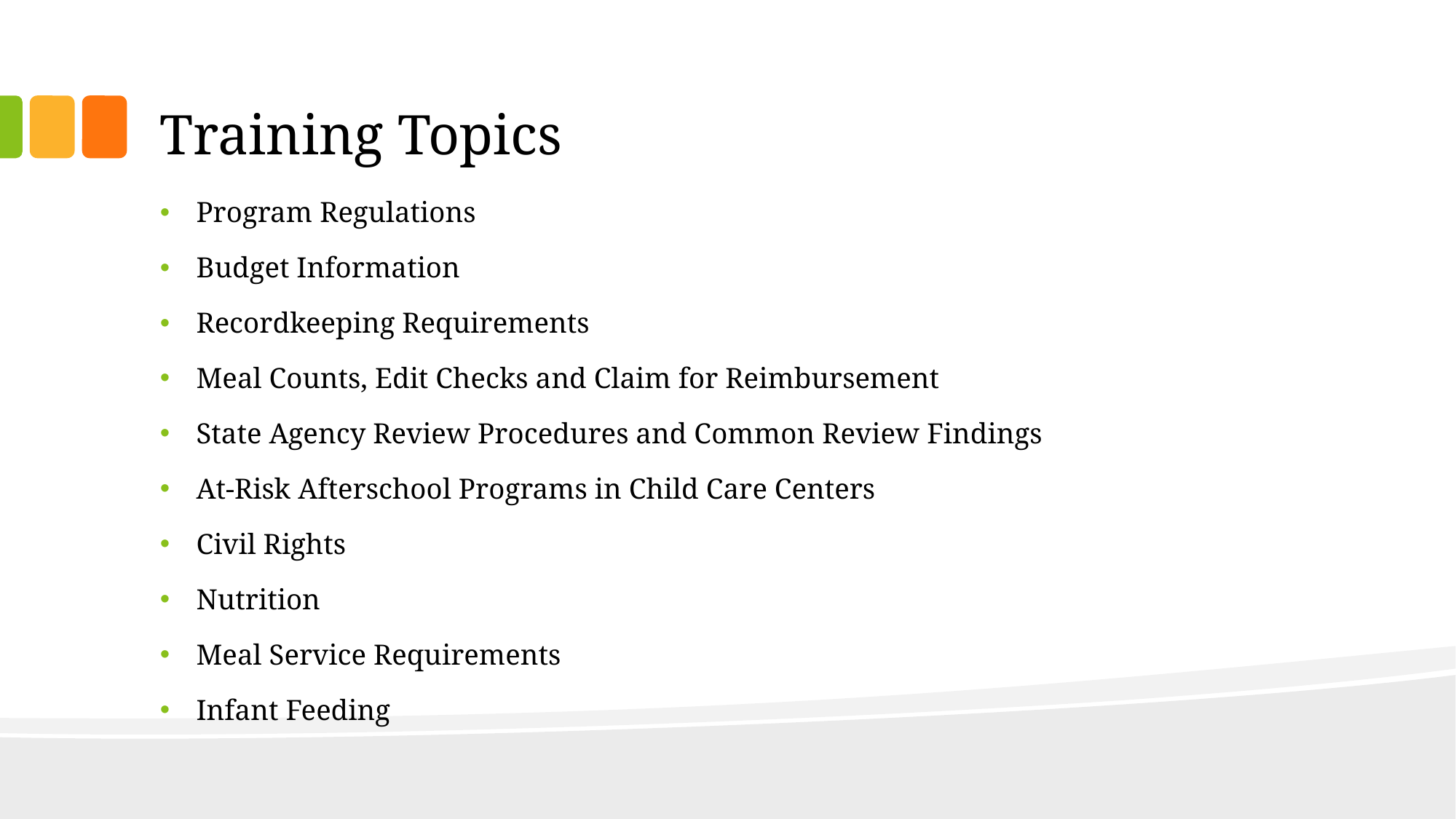

# Training Topics
Program Regulations
Budget Information
Recordkeeping Requirements
Meal Counts, Edit Checks and Claim for Reimbursement
State Agency Review Procedures and Common Review Findings
At-Risk Afterschool Programs in Child Care Centers
Civil Rights
Nutrition
Meal Service Requirements
Infant Feeding